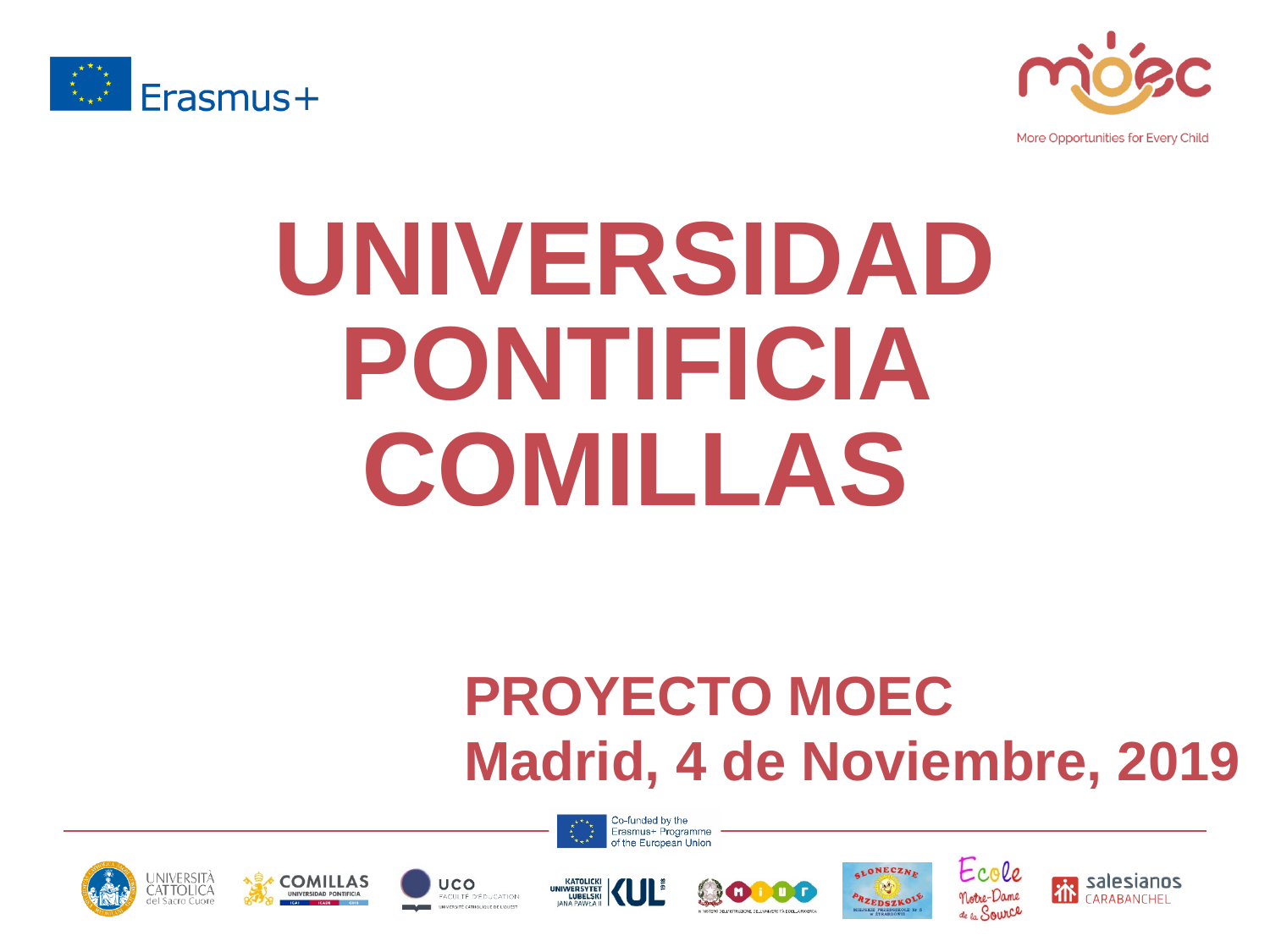

# UNIVERSIDAD PONTIFICIA COMILLAS
PROYECTO MOEC
Madrid, 4 de Noviembre, 2019